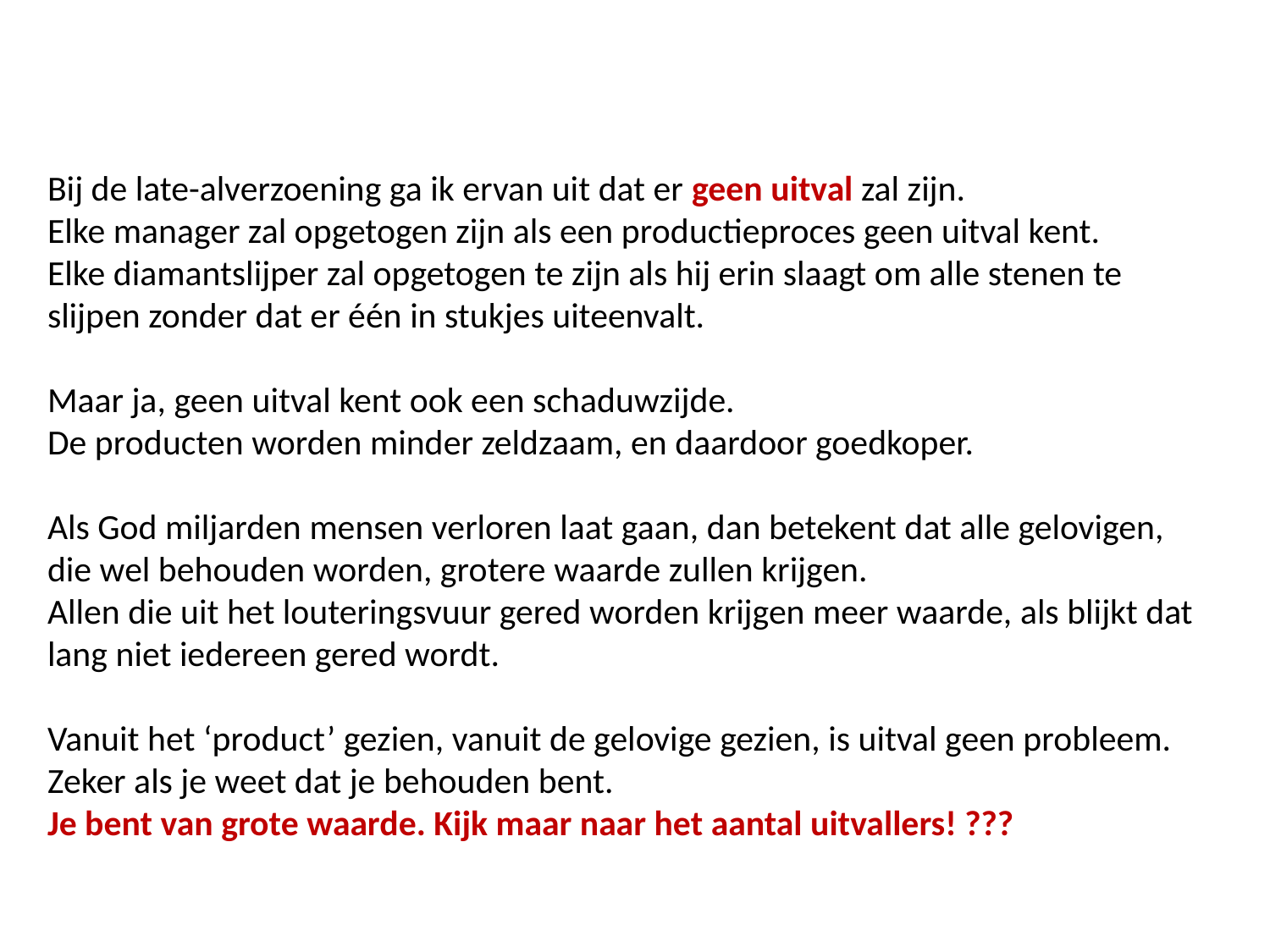

Bij de late-alverzoening ga ik ervan uit dat er geen uitval zal zijn.
Elke manager zal opgetogen zijn als een productieproces geen uitval kent.
Elke diamantslijper zal opgetogen te zijn als hij erin slaagt om alle stenen te slijpen zonder dat er één in stukjes uiteenvalt.

Maar ja, geen uitval kent ook een schaduwzijde.
De producten worden minder zeldzaam, en daardoor goedkoper.

Als God miljarden mensen verloren laat gaan, dan betekent dat alle gelovigen, die wel behouden worden, grotere waarde zullen krijgen.
Allen die uit het louteringsvuur gered worden krijgen meer waarde, als blijkt dat lang niet iedereen gered wordt.

Vanuit het ‘product’ gezien, vanuit de gelovige gezien, is uitval geen probleem.
Zeker als je weet dat je behouden bent.
Je bent van grote waarde. Kijk maar naar het aantal uitvallers! ???